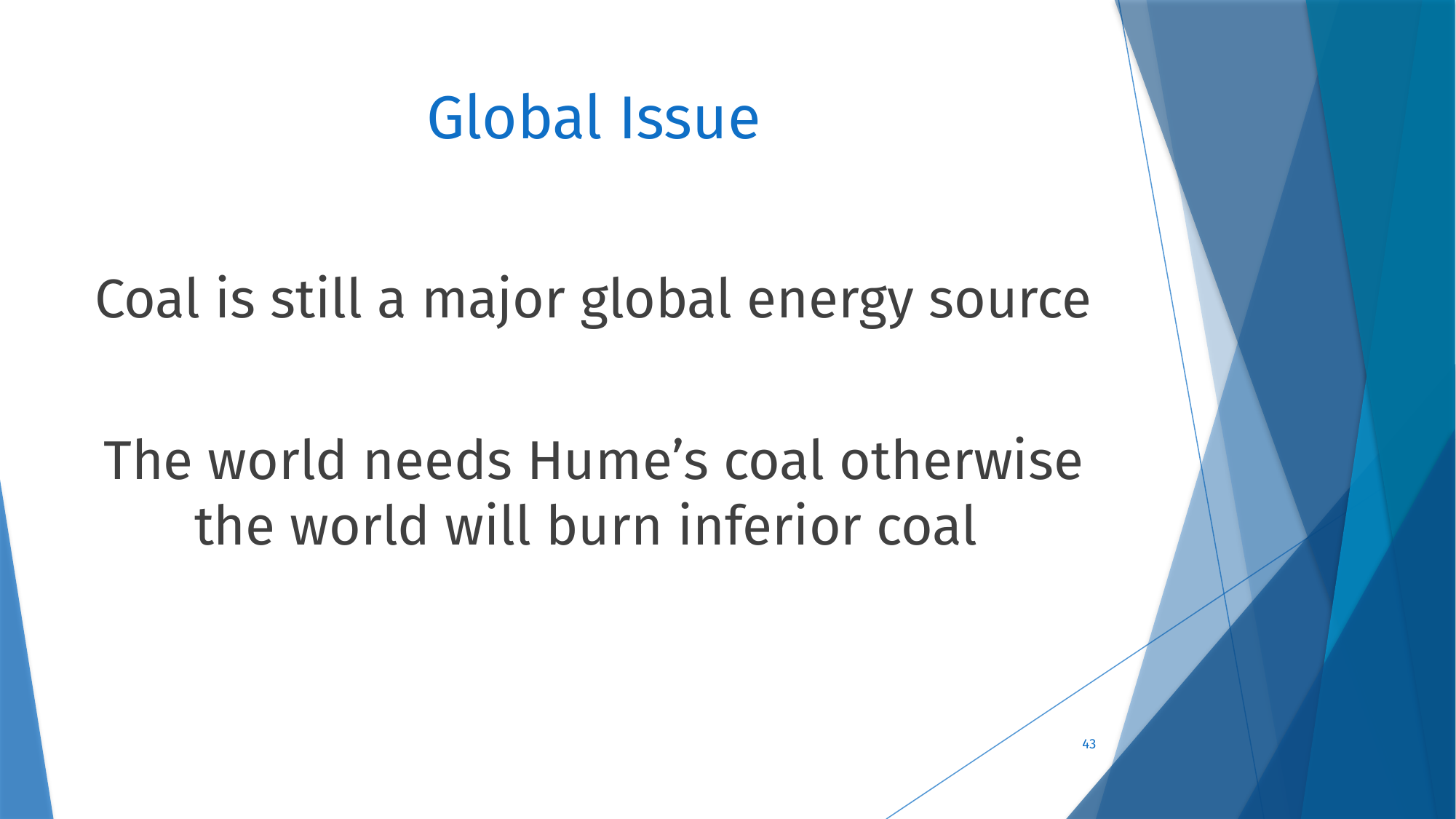

# Global Issue
Coal is still a major global energy source

The world needs Hume’s coal otherwise the world will burn inferior coal

43